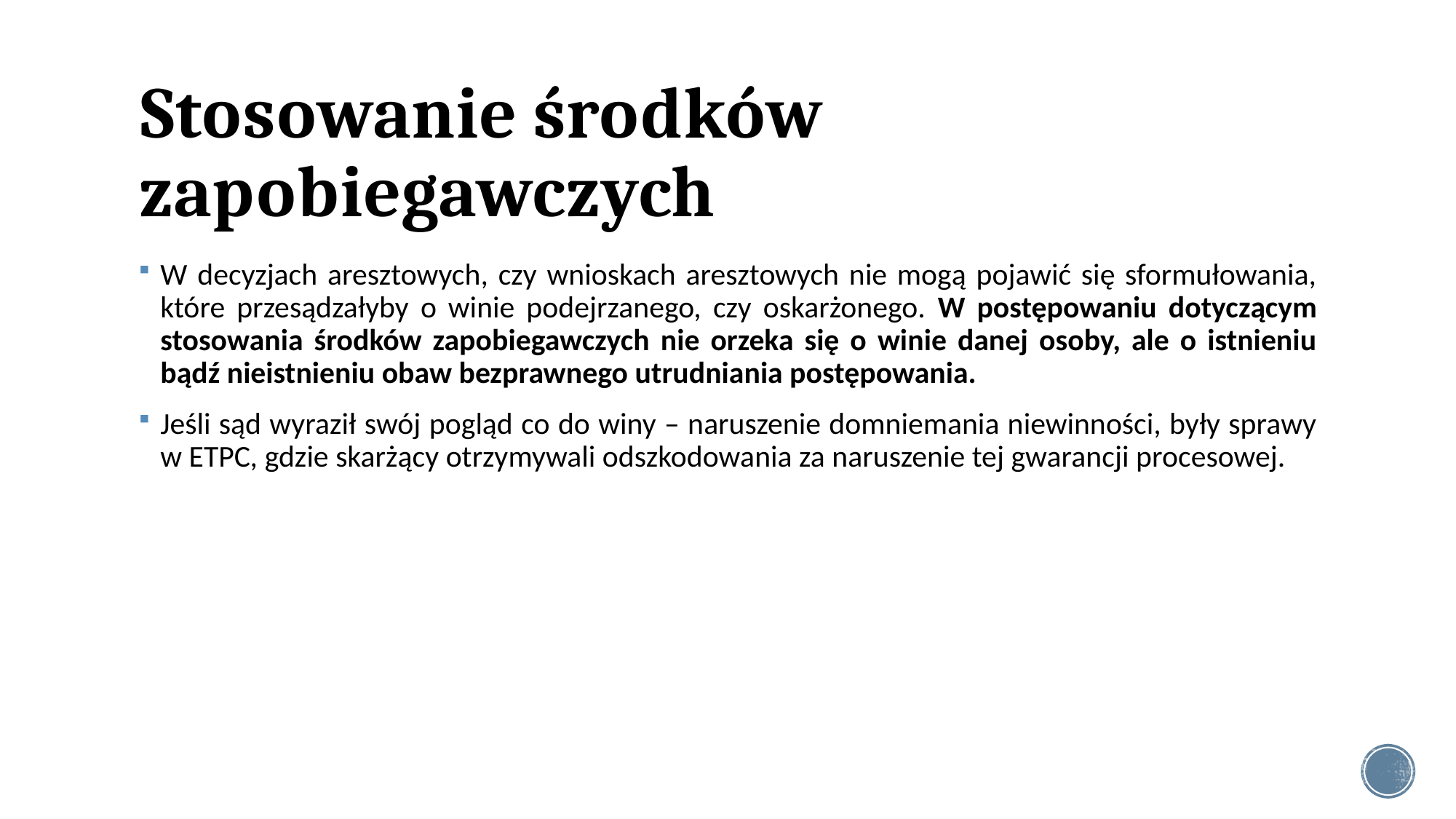

# Stosowanie środków zapobiegawczych
W decyzjach aresztowych, czy wnioskach aresztowych nie mogą pojawić się sformułowania, które przesądzałyby o winie podejrzanego, czy oskarżonego. W postępowaniu dotyczącym stosowania środków zapobiegawczych nie orzeka się o winie danej osoby, ale o istnieniu bądź nieistnieniu obaw bezprawnego utrudniania postępowania.
Jeśli sąd wyraził swój pogląd co do winy – naruszenie domniemania niewinności, były sprawy w ETPC, gdzie skarżący otrzymywali odszkodowania za naruszenie tej gwarancji procesowej.